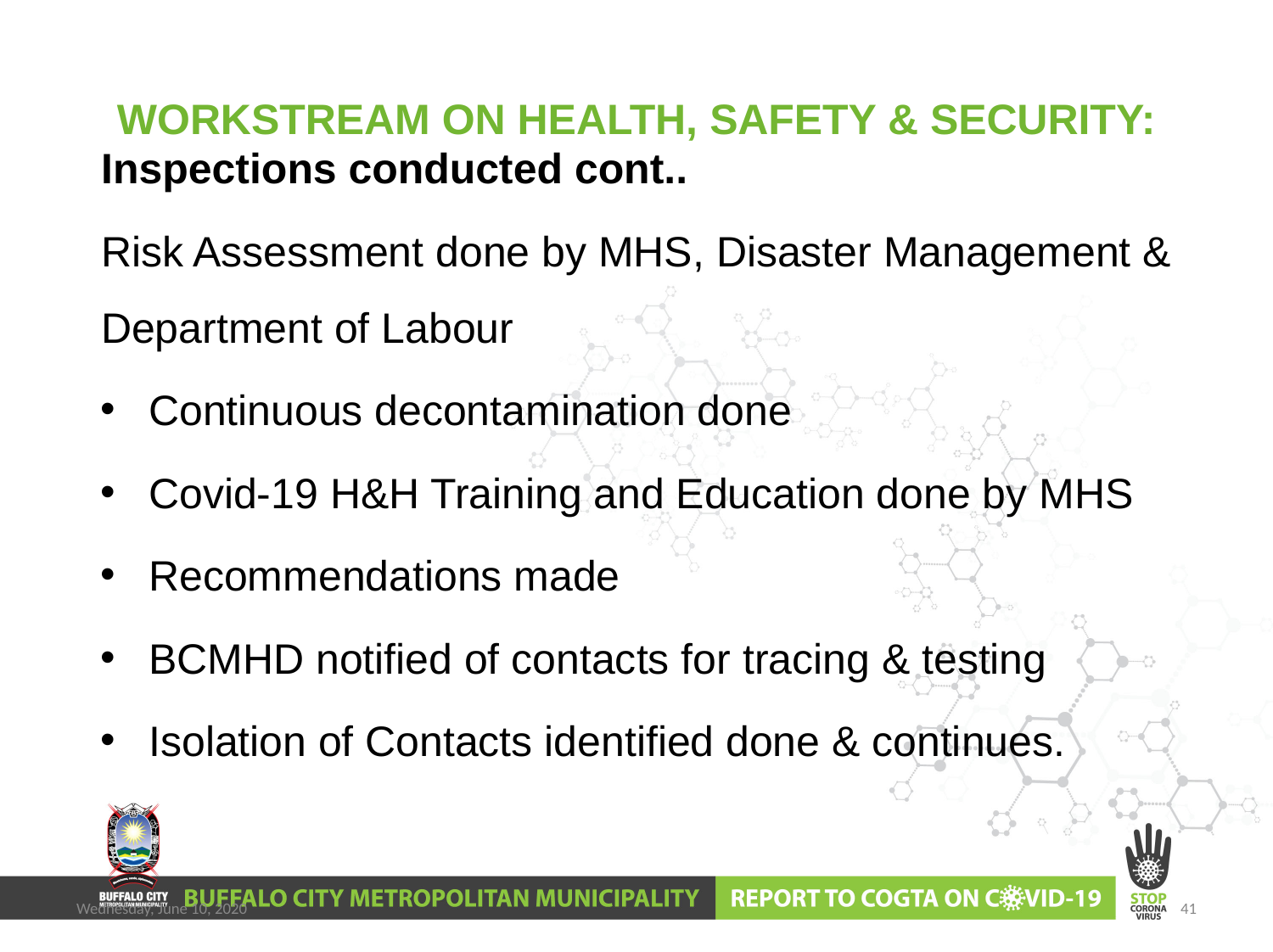

# WORKSTREAM ON HEALTH, SAFETY & SECURITY:
Inspections conducted cont..
Risk Assessment done by MHS, Disaster Management & Department of Labour
Continuous decontamination done
Covid-19 H&H Training and Education done by MHS
Recommendations made
BCMHD notified of contacts for tracing & testing
Isolation of Contacts identified done & continues.

Wednesday, June 10, 2020
41